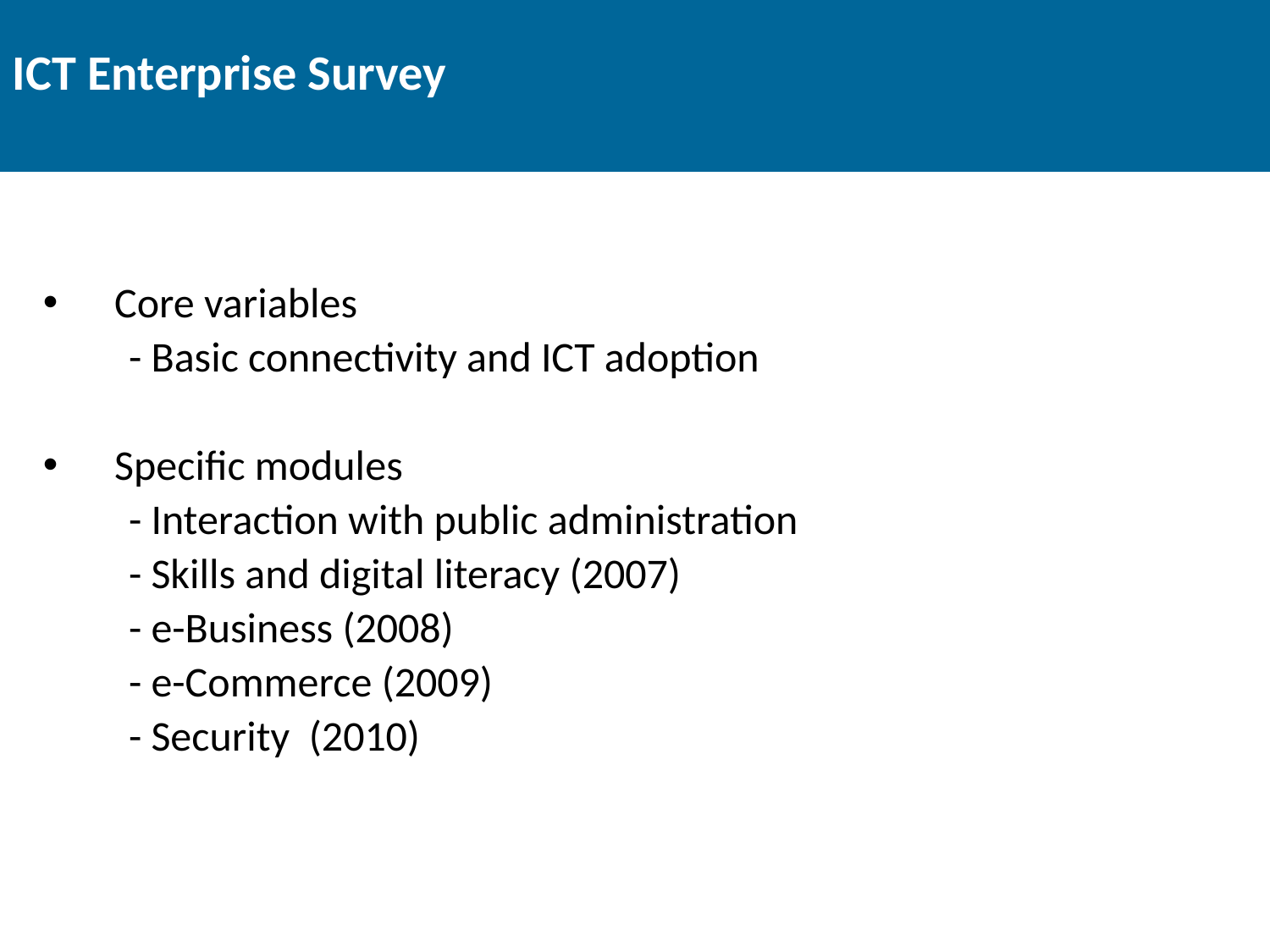

# ICT Enterprise Survey
Core variables
         - Basic connectivity and ICT adoption

Specific modules
         - Interaction with public administration
         - Skills and digital literacy (2007)
         - e-Business (2008)
         - e-Commerce (2009)
         - Security  (2010)